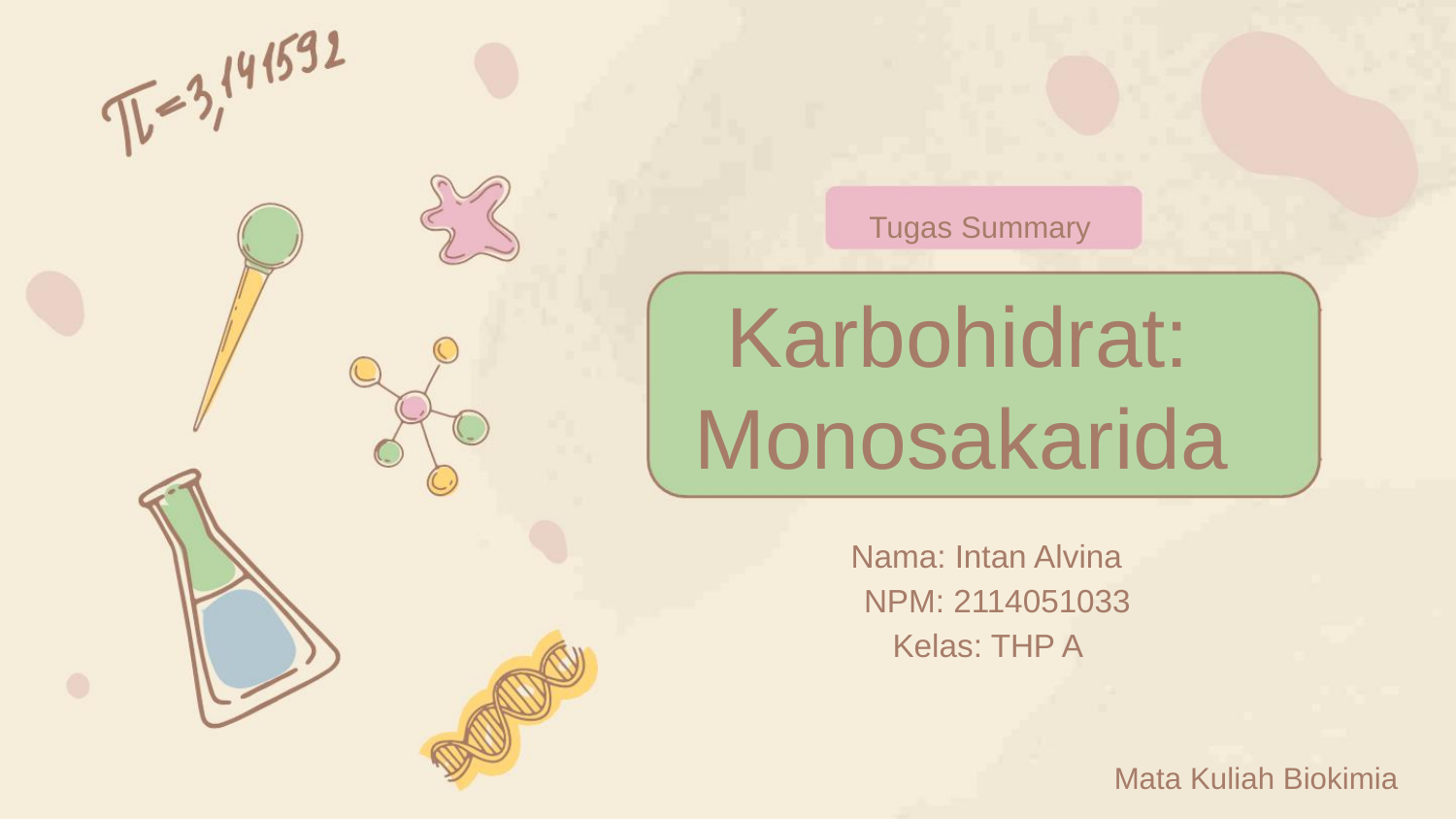

Tugas Summary
Karbohidrat:
Monosakarida
Nama: Intan Alvina
NPM: 2114051033
Kelas: THP A
Mata Kuliah Biokimia